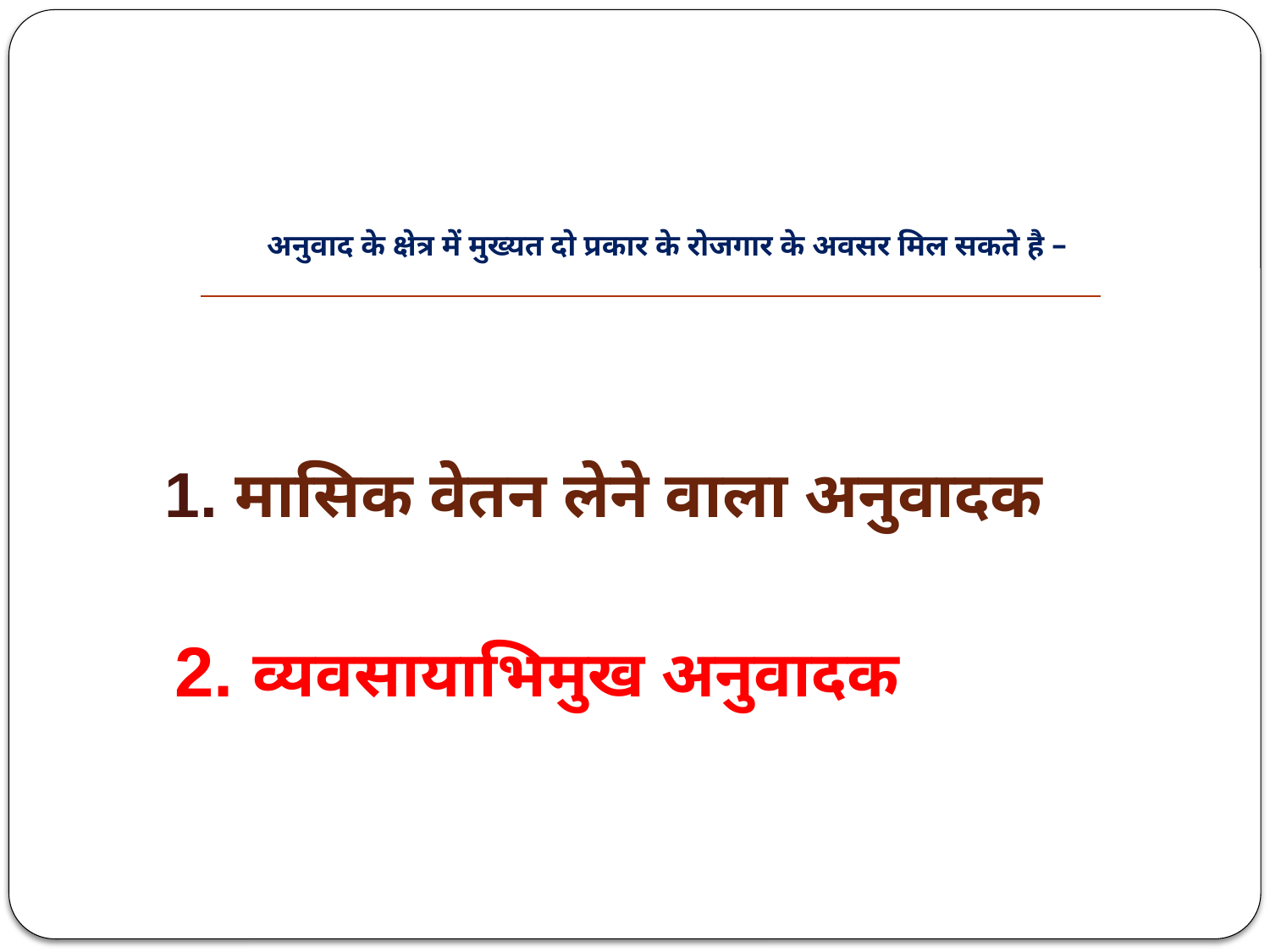

# अनुवाद के क्षेत्र में मुख्यत दो प्रकार के रोजगार के अवसर मिल सकते है –

  1. मासिक वेतन लेने वाला अनुवादक

  2. व्यवसायाभिमुख अनुवादक